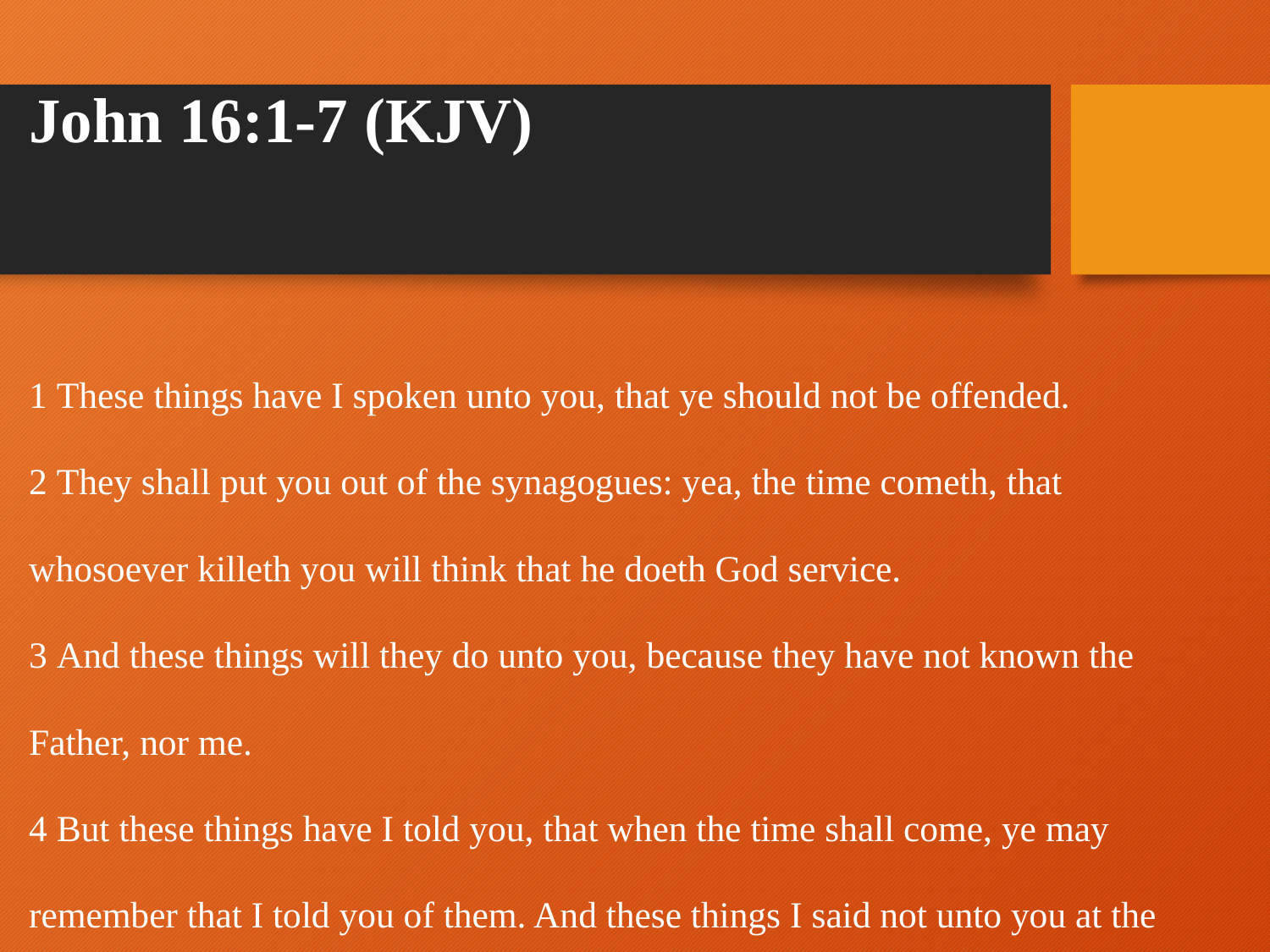

John 16:1-7 (KJV)

1 These things have I spoken unto you, that ye should not be offended.
2 They shall put you out of the synagogues: yea, the time cometh, that whosoever killeth you will think that he doeth God service.
3 And these things will they do unto you, because they have not known the Father, nor me.
4 But these things have I told you, that when the time shall come, ye may remember that I told you of them. And these things I said not unto you at the beginning, because I was with you.